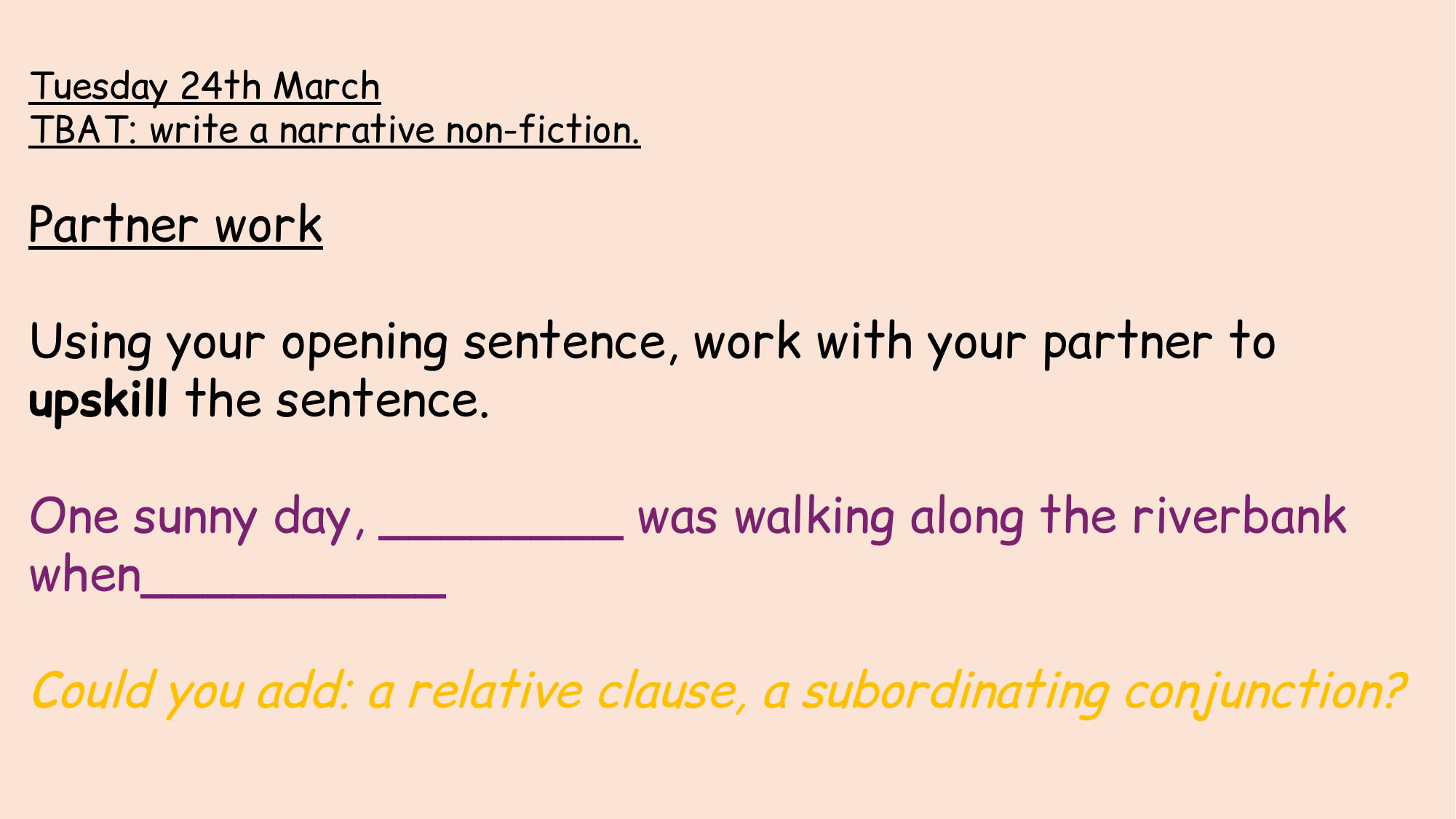

Tuesday 24th March
TBAT: write a narrative non-fiction.

Partner work
Using your opening sentence, work with your partner to upskill the sentence.
One sunny day, ________ was walking along the riverbank when__________

Could you add: a relative clause, a subordinating conjunction?